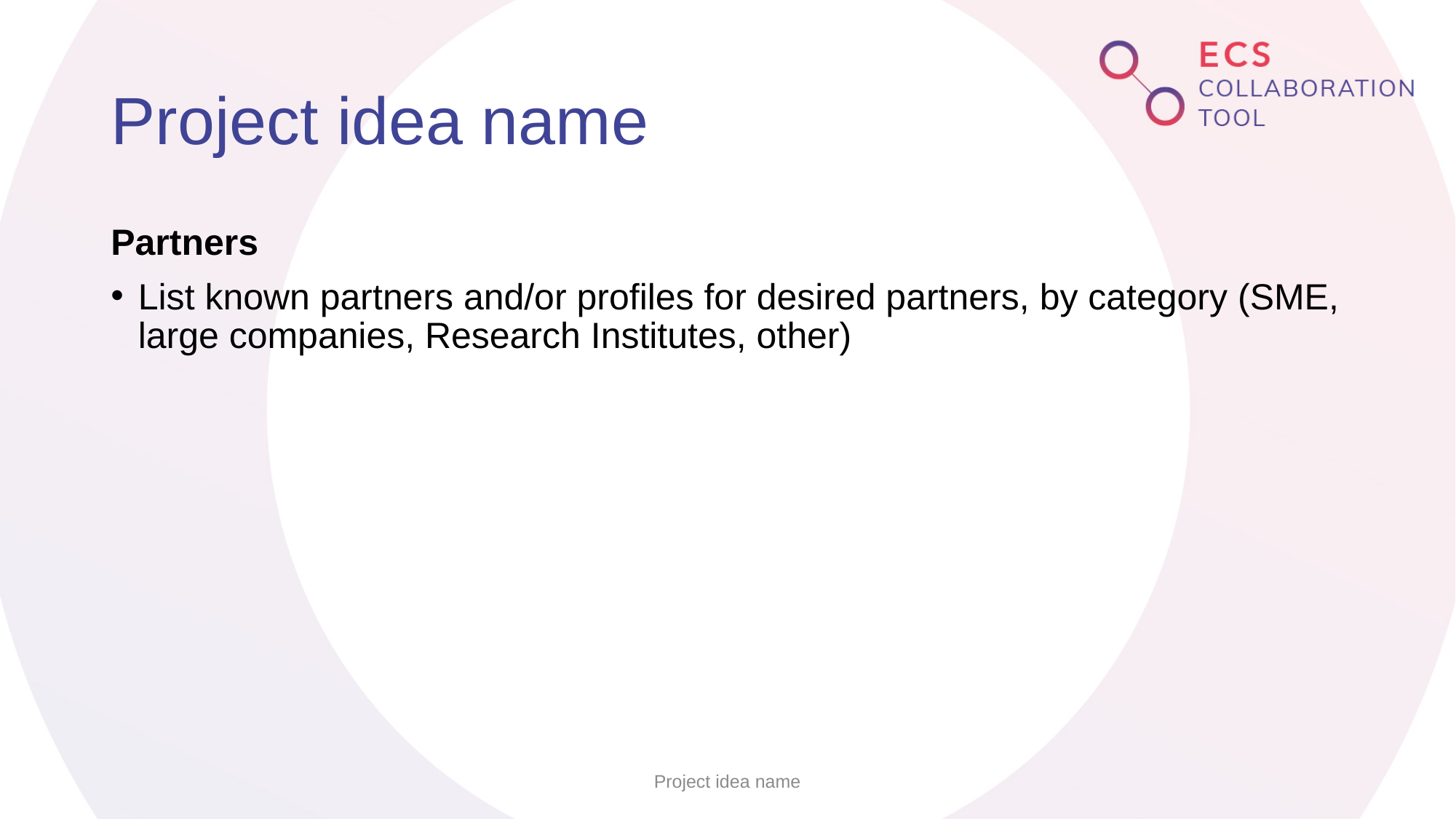

# Project idea name
Partners
List known partners and/or profiles for desired partners, by category (SME, large companies, Research Institutes, other)

Project idea name